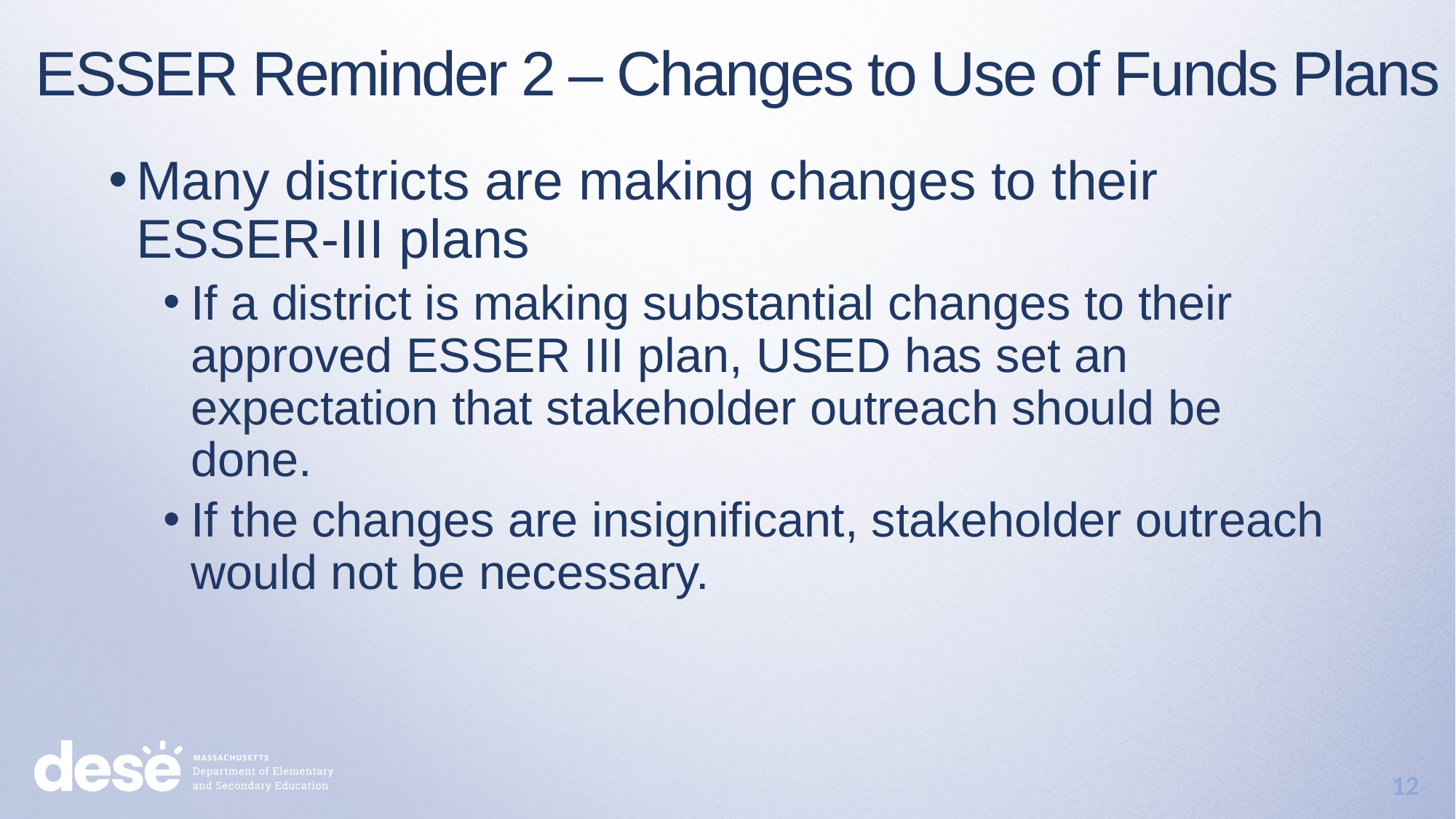

ESSER Reminder 2 – Changes to Use of Funds Plans
Many districts are making changes to their ESSER-III plans
If a district is making substantial changes to their approved ESSER III plan, USED has set an expectation that stakeholder outreach should be done.
If the changes are insignificant, stakeholder outreach would not be necessary.

12